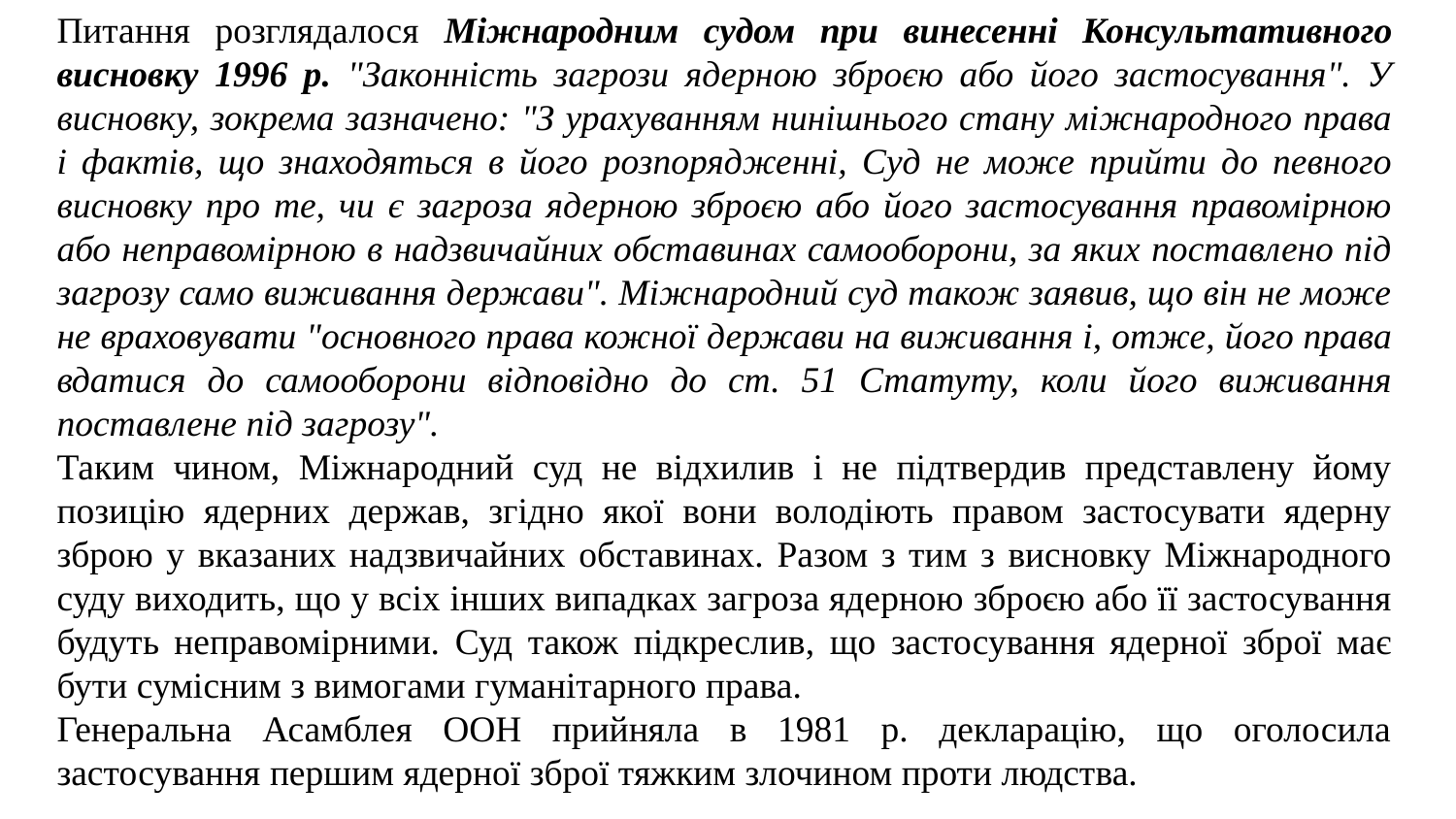

Питання розглядалося Міжнародним судом при винесенні Консультативного висновку 1996 р. "Законність загрози ядерною зброєю або його застосування". У висновку, зокрема зазначено: "З урахуванням нинішнього стану міжнародного права і фактів, що знаходяться в його розпорядженні, Суд не може прийти до певного висновку про те, чи є загроза ядерною зброєю або його застосування правомірною або неправомірною в надзвичайних обставинах самооборони, за яких поставлено під загрозу само виживання держави". Міжнародний суд також заявив, що він не може не враховувати "основного права кожної держави на виживання і, отже, його права вдатися до самооборони відповідно до ст. 51 Статуту, коли його виживання поставлене під загрозу".
Таким чином, Міжнародний суд не відхилив і не підтвердив представлену йому позицію ядерних держав, згідно якої вони володіють правом застосувати ядерну зброю у вказаних надзвичайних обставинах. Разом з тим з висновку Міжнародного суду виходить, що у всіх інших випадках загроза ядерною зброєю або її застосування будуть неправомірними. Суд також підкреслив, що застосування ядерної зброї має бути сумісним з вимогами гуманітарного права.
Генеральна Асамблея ООН прийняла в 1981 р. декларацію, що оголосила застосування першим ядерної зброї тяжким злочином проти людства.